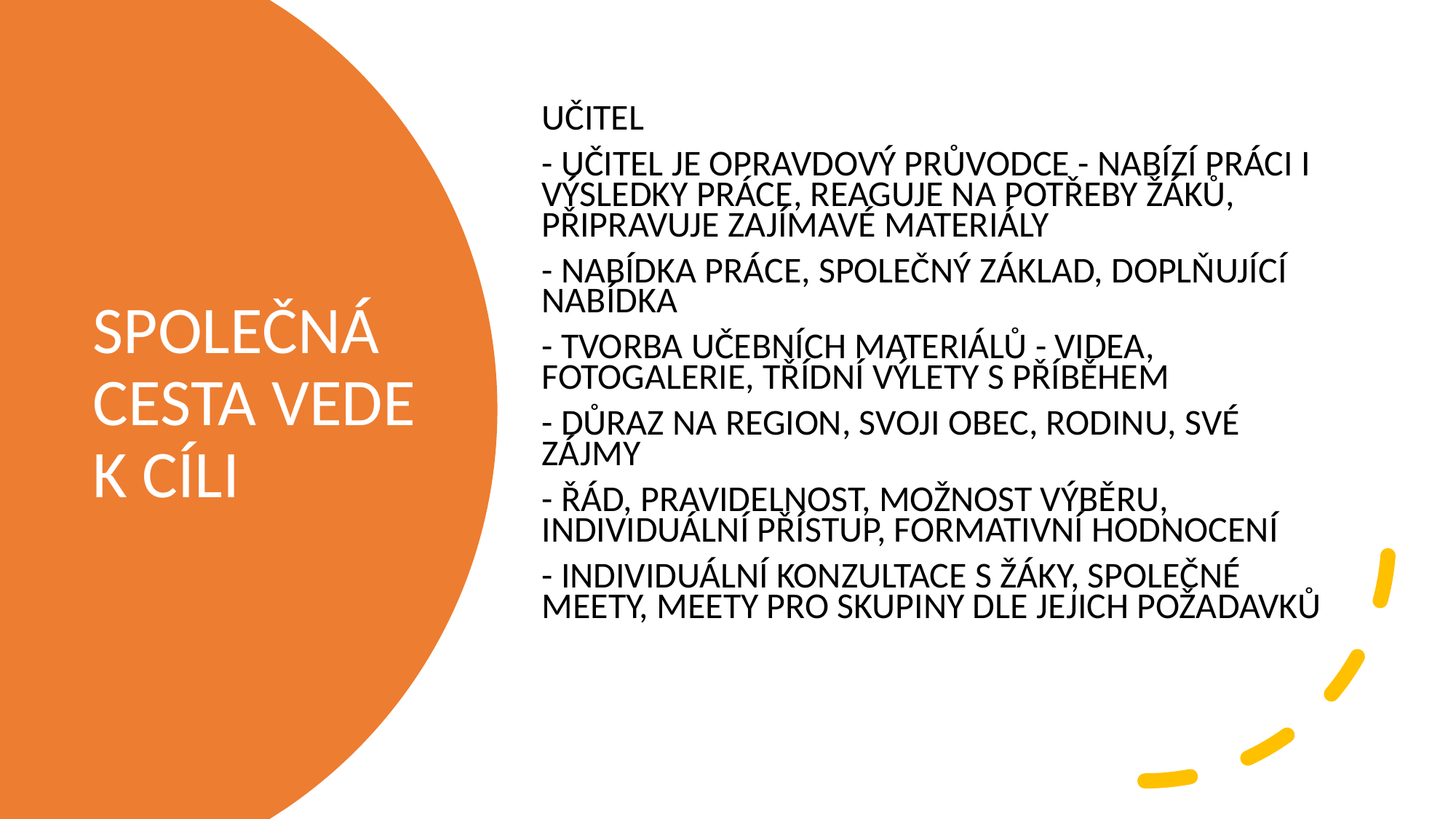

UČITEL
- UČITEL JE OPRAVDOVÝ PRŮVODCE - NABÍZÍ PRÁCI I VÝSLEDKY PRÁCE, REAGUJE NA POTŘEBY ŽÁKŮ, PŘIPRAVUJE ZAJÍMAVÉ MATERIÁLY
- NABÍDKA PRÁCE, SPOLEČNÝ ZÁKLAD, DOPLŇUJÍCÍ NABÍDKA
- TVORBA UČEBNÍCH MATERIÁLŮ - VIDEA, FOTOGALERIE, TŘÍDNÍ VÝLETY S PŘÍBĚHEM
- DŮRAZ NA REGION, SVOJI OBEC, RODINU, SVÉ ZÁJMY
- ŘÁD, PRAVIDELNOST, MOŽNOST VÝBĚRU, INDIVIDUÁLNÍ PŘÍSTUP, FORMATIVNÍ HODNOCENÍ
- INDIVIDUÁLNÍ KONZULTACE S ŽÁKY, SPOLEČNÉ MEETY, MEETY PRO SKUPINY DLE JEJICH POŽADAVKŮ

# SPOLEČNÁ CESTA VEDE K CÍLI